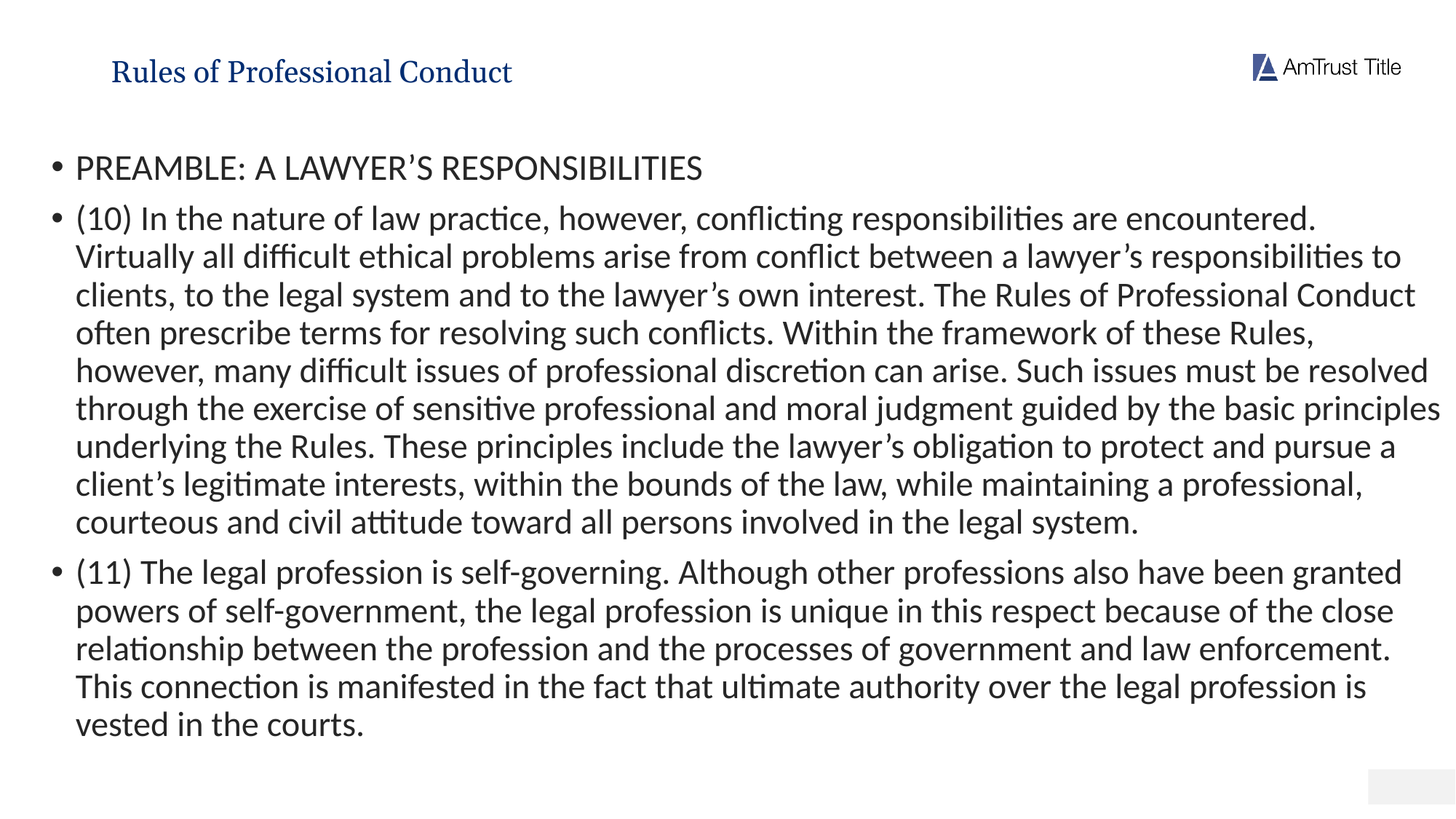

# Rules of Professional Conduct
PREAMBLE: A LAWYER’S RESPONSIBILITIES
(10) In the nature of law practice, however, conflicting responsibilities are encountered. Virtually all difficult ethical problems arise from conflict between a lawyer’s responsibilities to clients, to the legal system and to the lawyer’s own interest. The Rules of Professional Conduct often prescribe terms for resolving such conflicts. Within the framework of these Rules, however, many difficult issues of professional discretion can arise. Such issues must be resolved through the exercise of sensitive professional and moral judgment guided by the basic principles underlying the Rules. These principles include the lawyer’s obligation to protect and pursue a client’s legitimate interests, within the bounds of the law, while maintaining a professional, courteous and civil attitude toward all persons involved in the legal system.
(11) The legal profession is self-governing. Although other professions also have been granted powers of self-government, the legal profession is unique in this respect because of the close relationship between the profession and the processes of government and law enforcement. This connection is manifested in the fact that ultimate authority over the legal profession is vested in the courts.